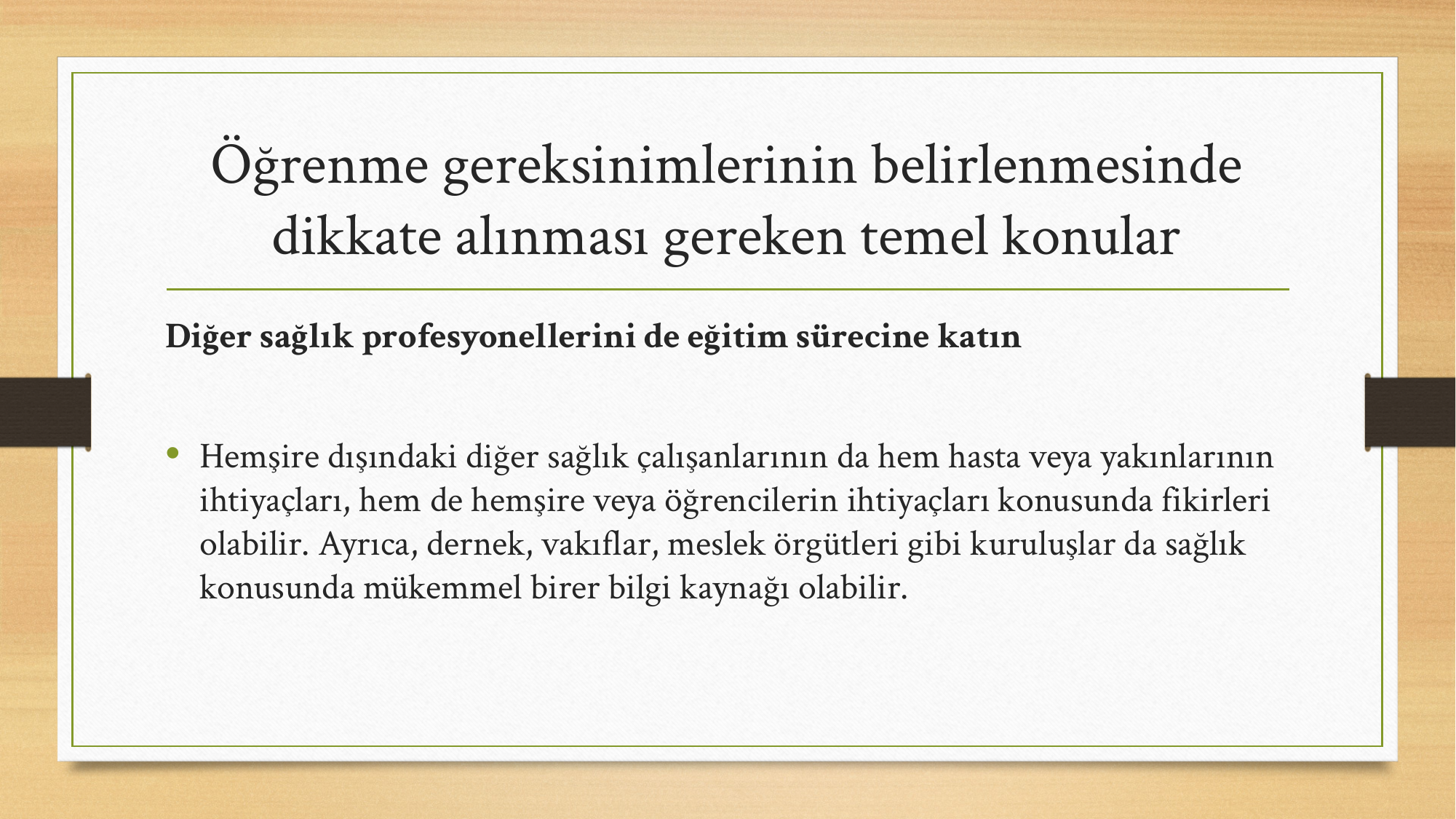

# Öğrenme gereksinimlerinin belirlenmesinde dikkate alınması gereken temel konular
Diğer sağlık profesyonellerini de eğitim sürecine katın

Hemşire dışındaki diğer sağlık çalışanlarının da hem hasta veya yakınlarının ihtiyaçları, hem de hemşire veya öğrencilerin ihtiyaçları konusunda fikirleri olabilir. Ayrıca, dernek, vakıflar, meslek örgütleri gibi kuruluşlar da sağlık konusunda mükemmel birer bilgi kaynağı olabilir.